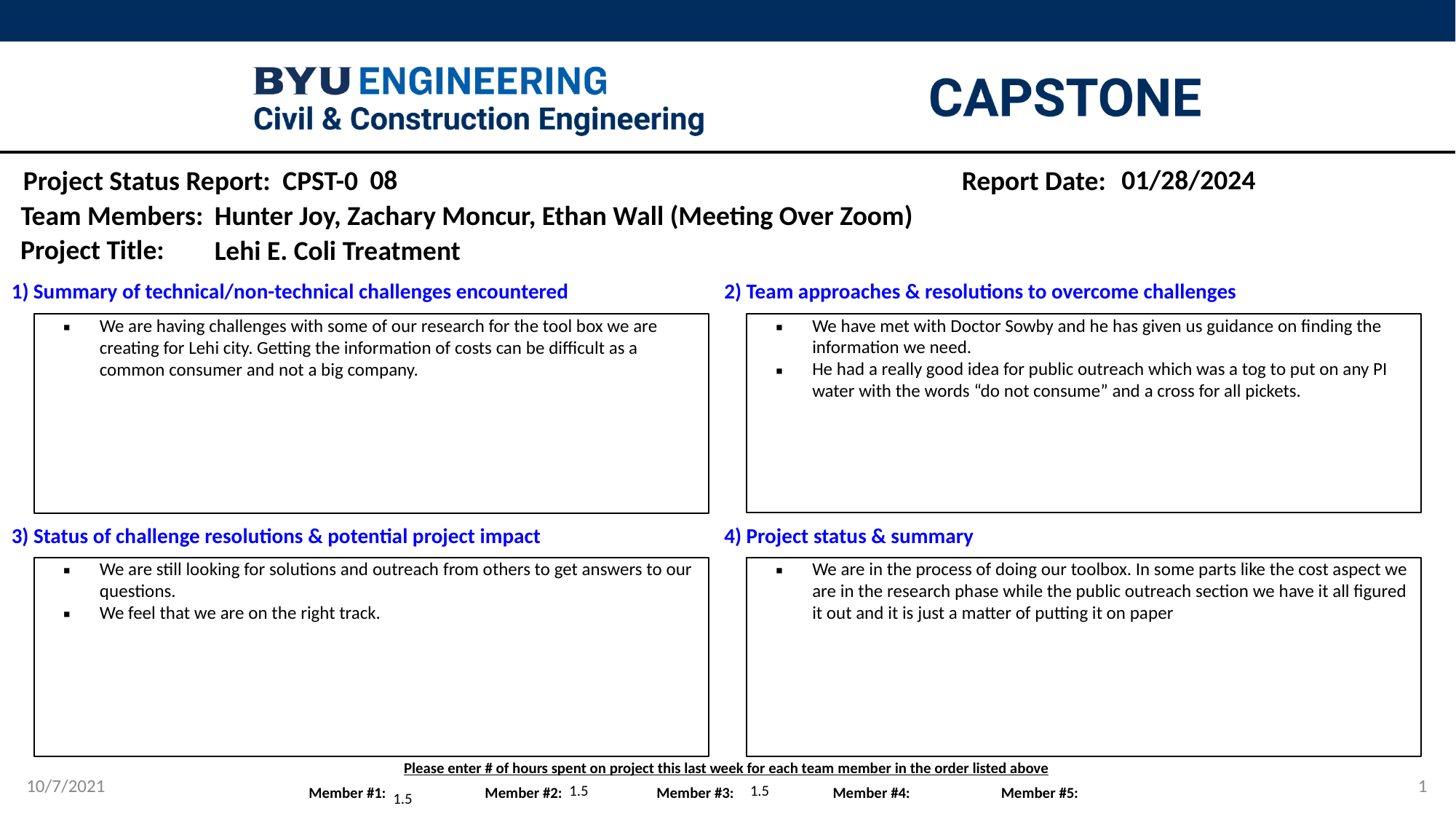

08
01/28/2024
Hunter Joy, Zachary Moncur, Ethan Wall (Meeting Over Zoom)
Lehi E. Coli Treatment
We have met with Doctor Sowby and he has given us guidance on finding the information we need.
He had a really good idea for public outreach which was a tog to put on any PI water with the words “do not consume” and a cross for all pickets.
We are having challenges with some of our research for the tool box we are creating for Lehi city. Getting the information of costs can be difficult as a common consumer and not a big company.
We are still looking for solutions and outreach from others to get answers to our questions.
We feel that we are on the right track.

We are in the process of doing our toolbox. In some parts like the cost aspect we are in the research phase while the public outreach section we have it all figured it out and it is just a matter of putting it on paper

10/7/2021
1
	1.5
1.5
1.5